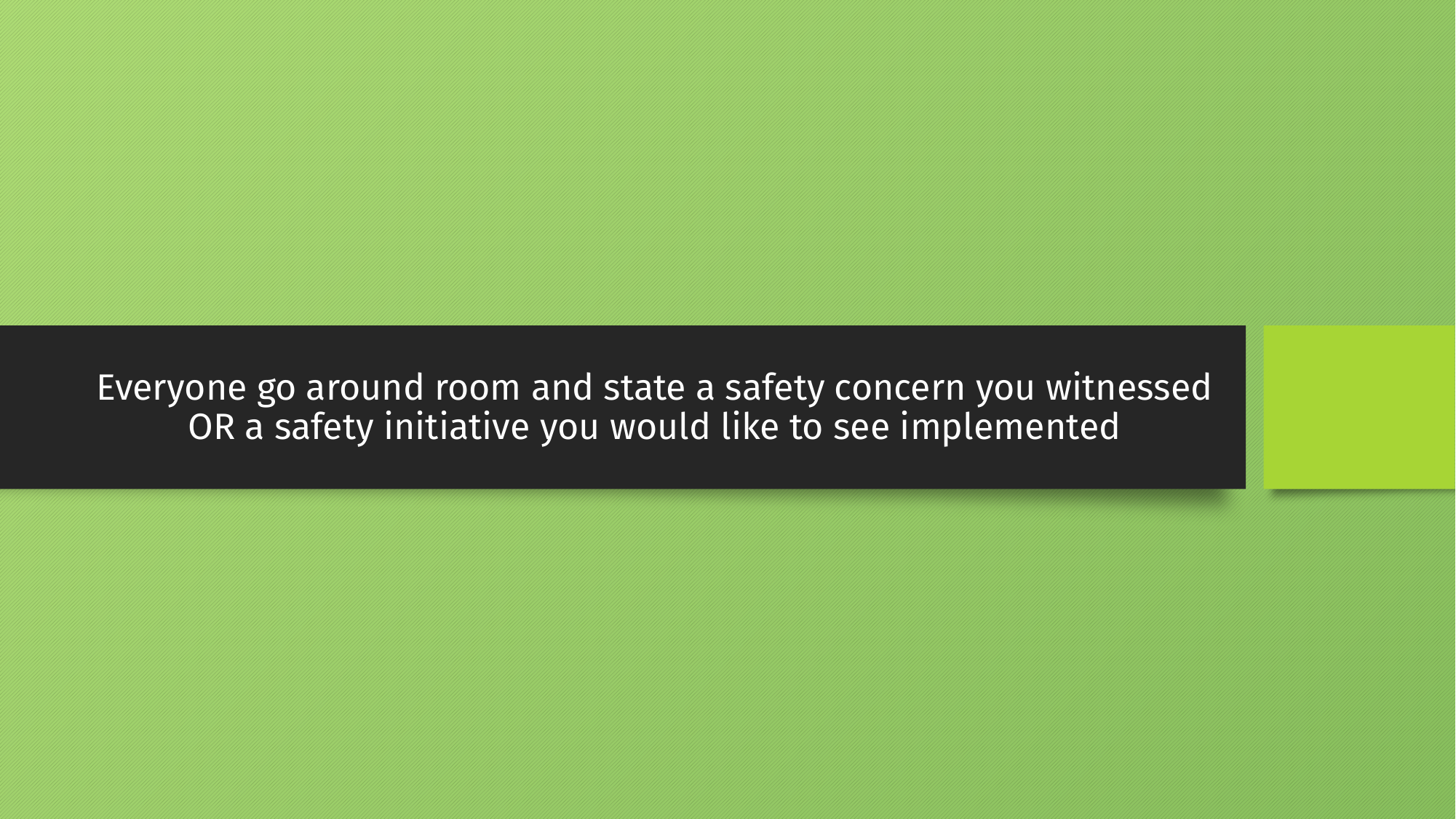

# Everyone go around room and state a safety concern you witnessed OR a safety initiative you would like to see implemented